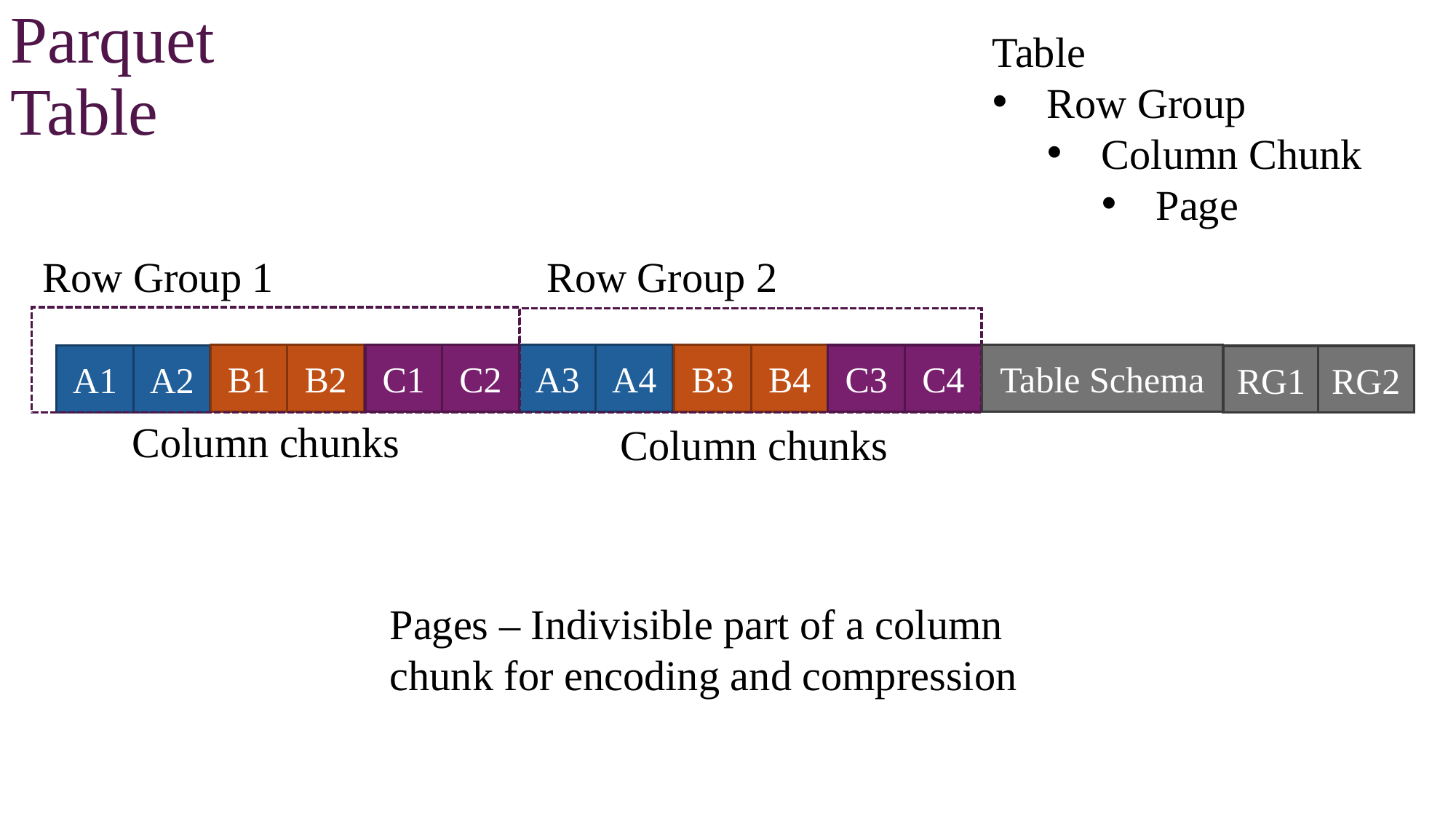

Parquet Table
Table
Row Group
Column Chunk
Page
Row Group 1
Row Group 2

B1
B2
C1
C2
A3
A4
B3
B4
Table Schema
C3
C4
A2
A1
RG1
RG2
Column chunks
Column chunks
Pages – Indivisible part of a column chunk for encoding and compression